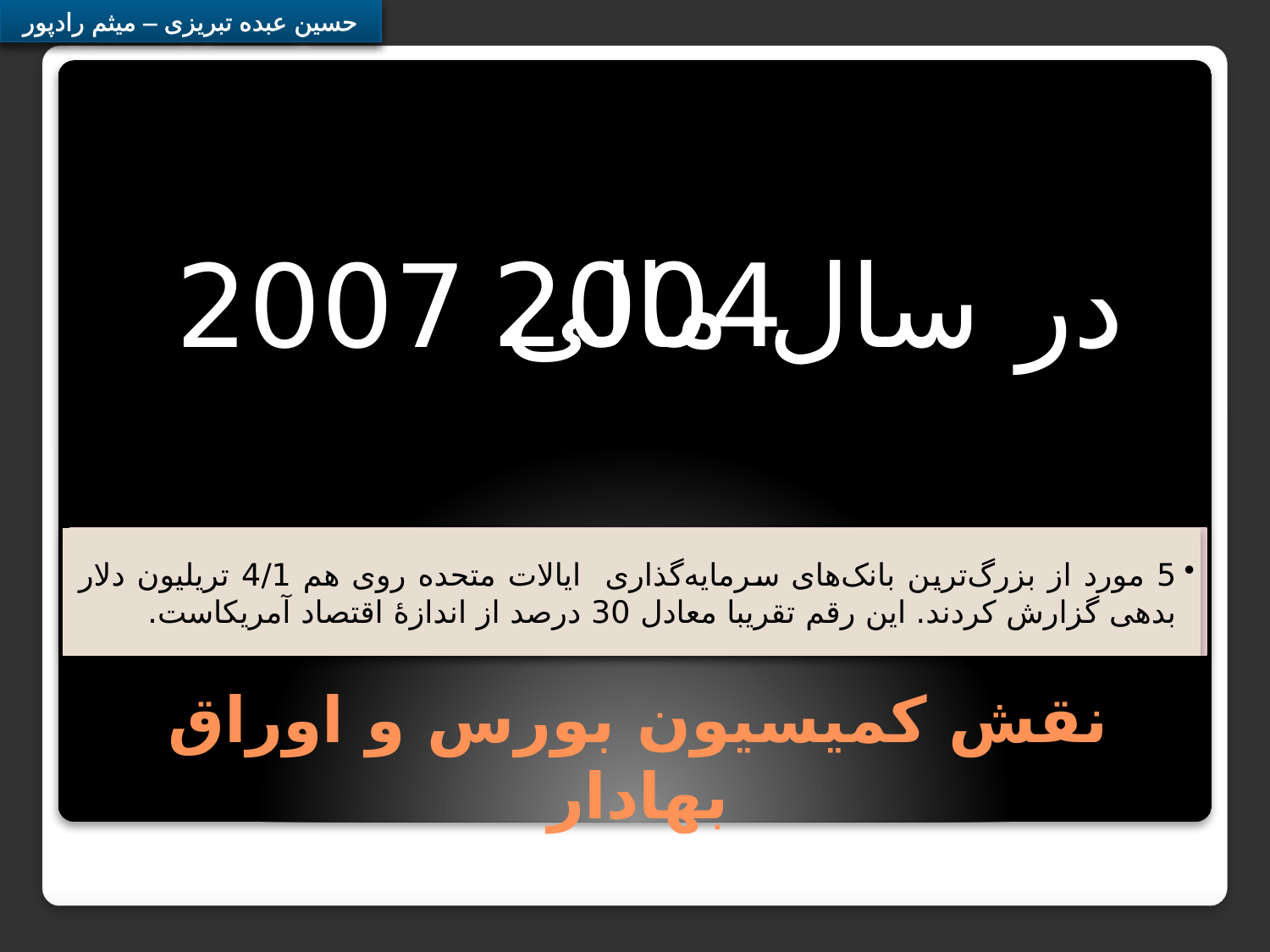

2004

# نقش کمیسیون بورس و اوراق بهادار